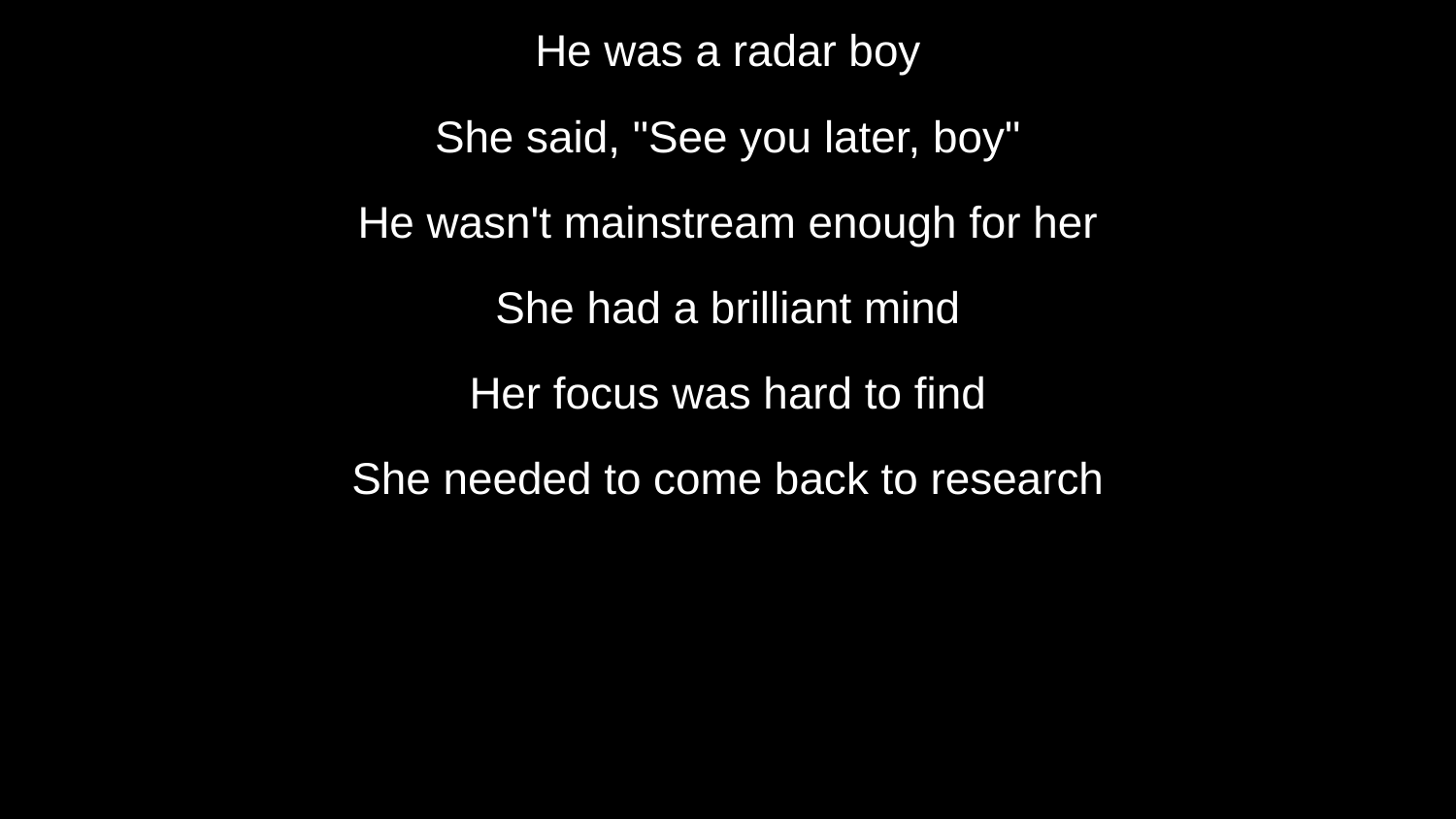

He was a radar boy
She said, "See you later, boy"
He wasn't mainstream enough for her
She had a brilliant mind
Her focus was hard to find
She needed to come back to research